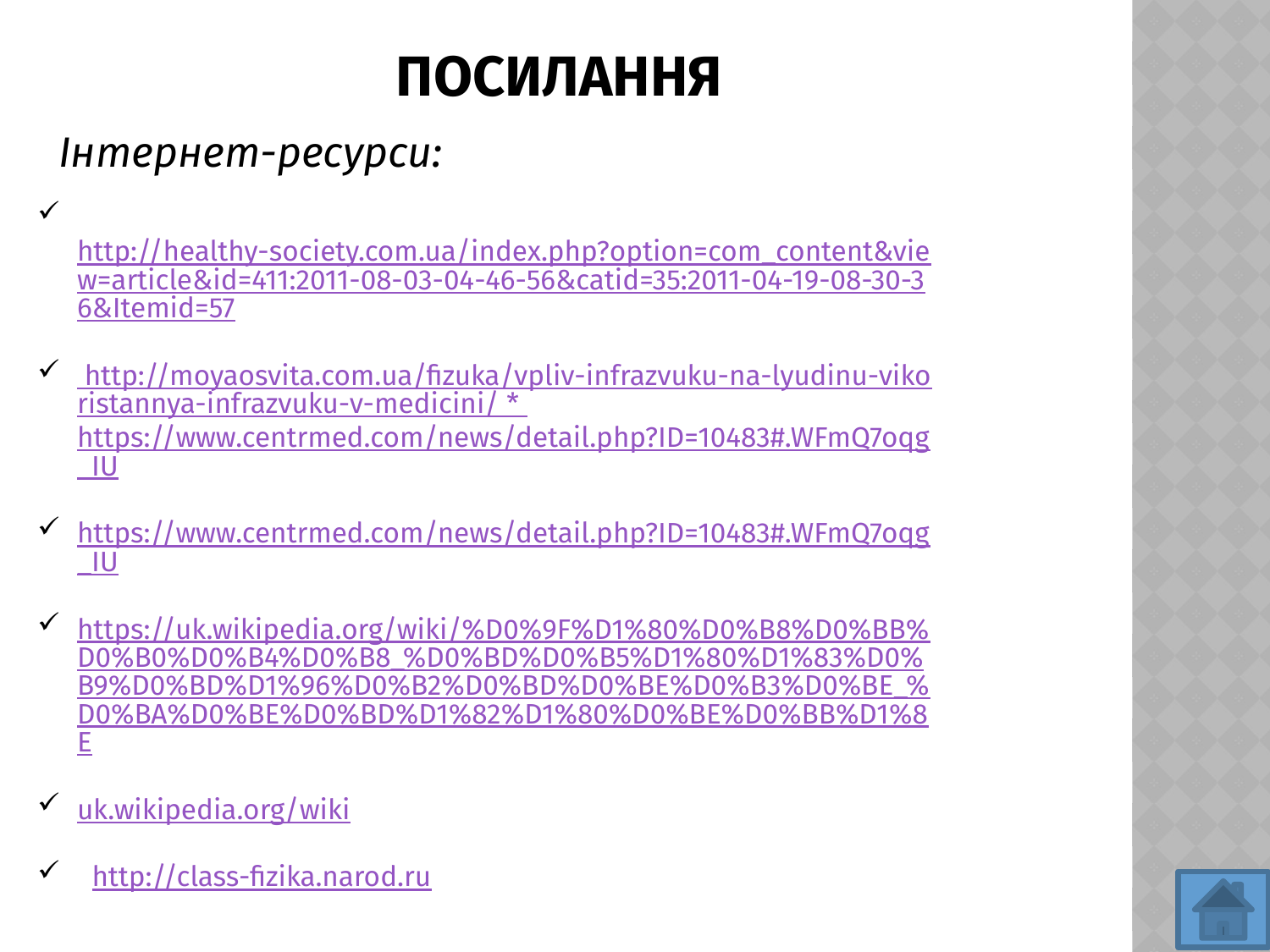

ПОСИЛАННЯ
Інтернет-ресурси:
 http://healthy-society.com.ua/index.php?option=com_content&view=article&id=411:2011-08-03-04-46-56&catid=35:2011-04-19-08-30-36&Itemid=57

 http://moyaosvita.com.ua/fizuka/vpliv-infrazvuku-na-lyudinu-vikoristannya-infrazvuku-v-medicini/ * https://www.centrmed.com/news/detail.php?ID=10483#.WFmQ7oqg_IU

https://www.centrmed.com/news/detail.php?ID=10483#.WFmQ7oqg_IU

https://uk.wikipedia.org/wiki/%D0%9F%D1%80%D0%B8%D0%BB%D0%B0%D0%B4%D0%B8_%D0%BD%D0%B5%D1%80%D1%83%D0%B9%D0%BD%D1%96%D0%B2%D0%BD%D0%BE%D0%B3%D0%BE_%D0%BA%D0%BE%D0%BD%D1%82%D1%80%D0%BE%D0%BB%D1%8E

uk.wikipedia.org/wiki

  http://class-fizika.narod.ru